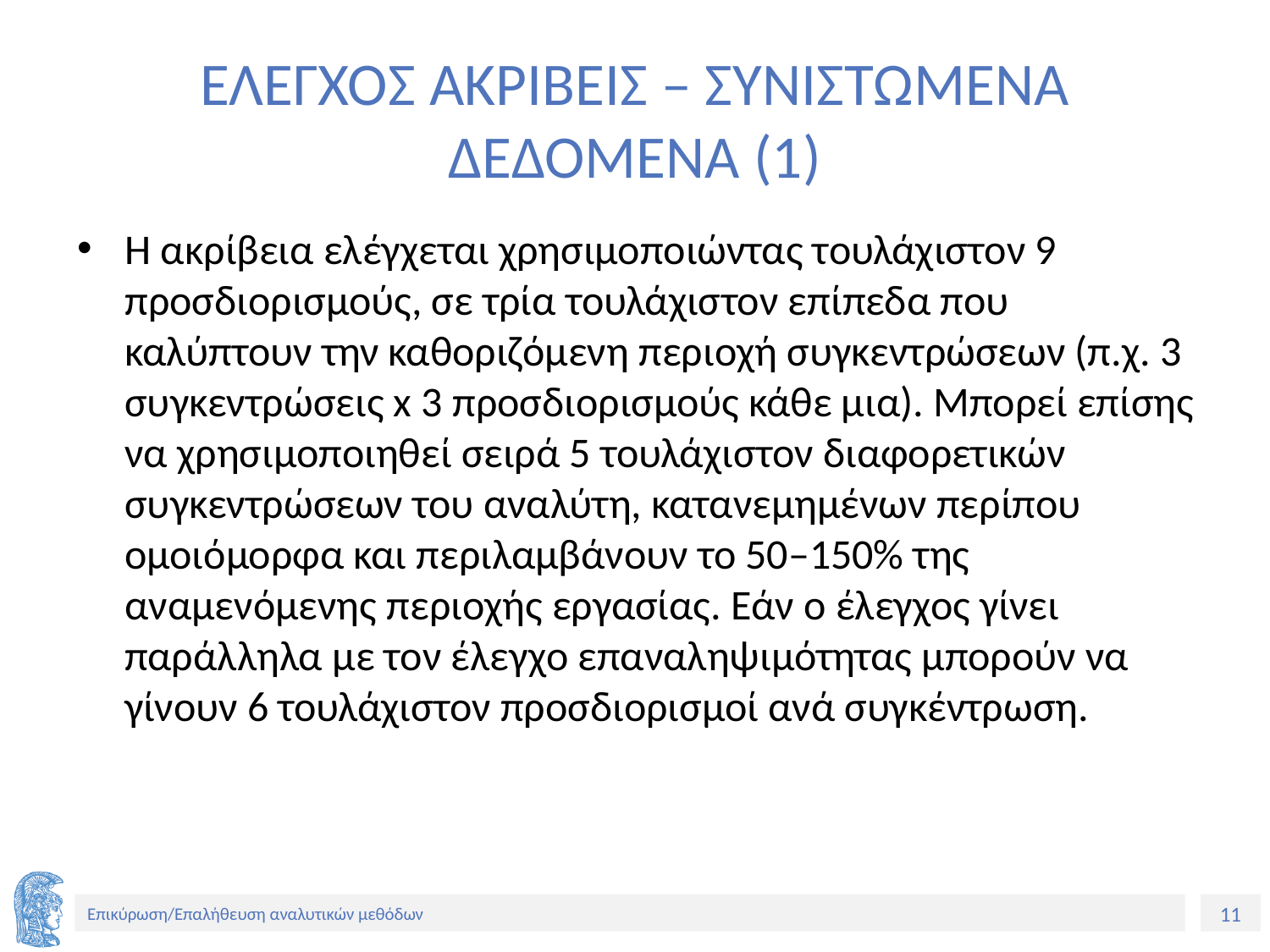

# ΕΛΕΓΧΟΣ ΑΚΡΙΒΕΙΣ – ΣΥΝΙΣΤΩΜΕΝΑ ΔΕΔΟΜΕΝΑ (1)
Η ακρίβεια ελέγχεται χρησιμοποιώντας τουλάχιστον 9  προσδιορισμούς, σε τρία τουλάχιστον επίπεδα που καλύπτουν την καθοριζόμενη περιοχή συγκεντρώσεων (π.χ. 3 συγκεντρώσεις x 3 προσδιορισμούς κάθε μια). Μπορεί επίσης να χρησιμοποιηθεί σειρά 5 τουλάχιστον διαφορετικών συγκεντρώσεων του αναλύτη, κατανεμημένων περίπου ομοιόμορφα και περιλαμβάνουν το 50–150% της αναμενόμενης περιοχής εργασίας. Εάν ο έλεγχος γίνει παράλληλα με τον έλεγχο επαναληψιμότητας μπορούν να γίνουν 6 τουλάχιστον προσδιορισμοί ανά συγκέντρωση.